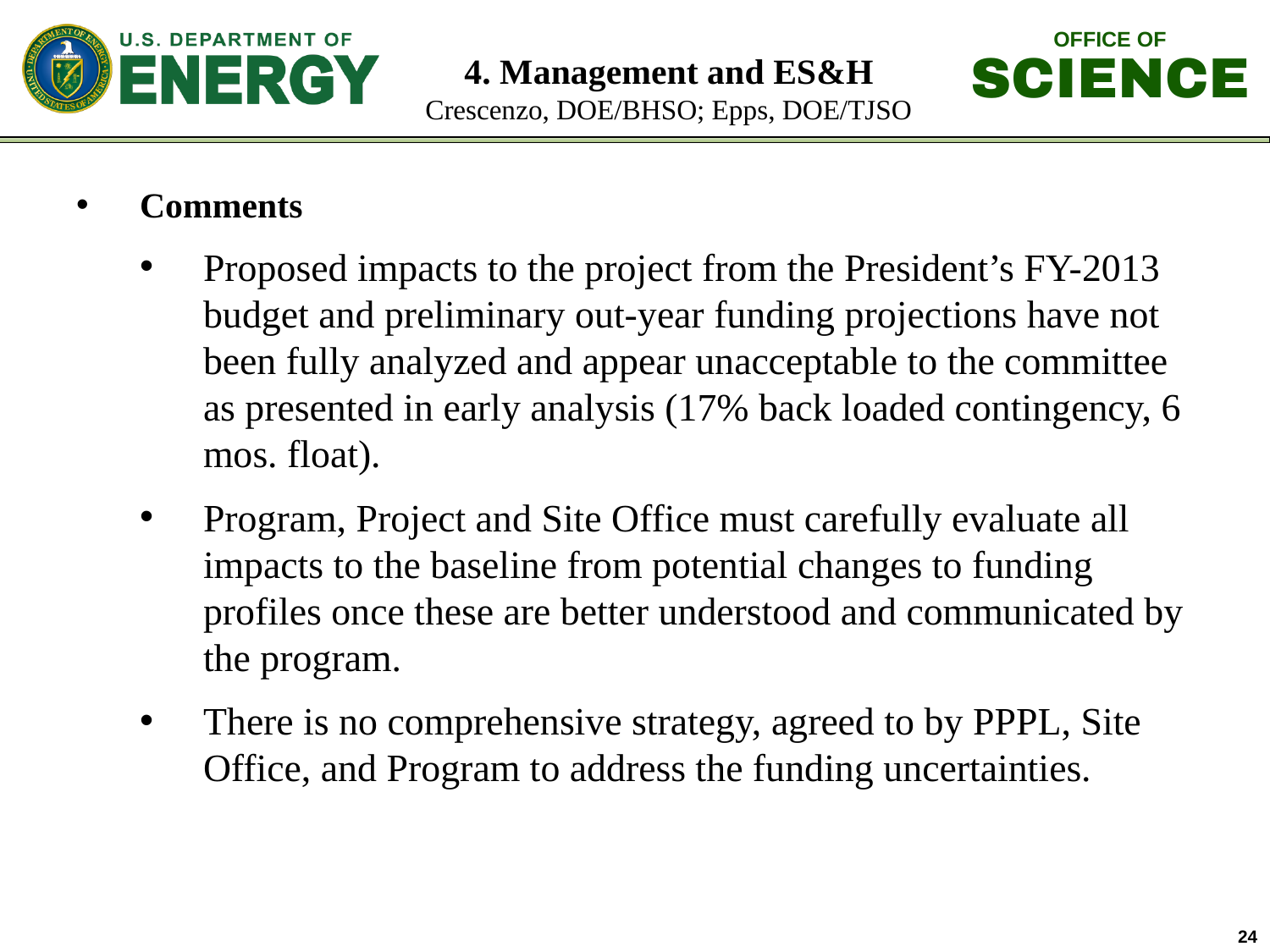

4. Management and ES&H
Crescenzo, DOE/BHSO; Epps, DOE/TJSO
Comments
Proposed impacts to the project from the President’s FY-2013 budget and preliminary out-year funding projections have not been fully analyzed and appear unacceptable to the committee as presented in early analysis (17% back loaded contingency, 6 mos. float).
Program, Project and Site Office must carefully evaluate all impacts to the baseline from potential changes to funding profiles once these are better understood and communicated by the program.
There is no comprehensive strategy, agreed to by PPPL, Site Office, and Program to address the funding uncertainties.

24